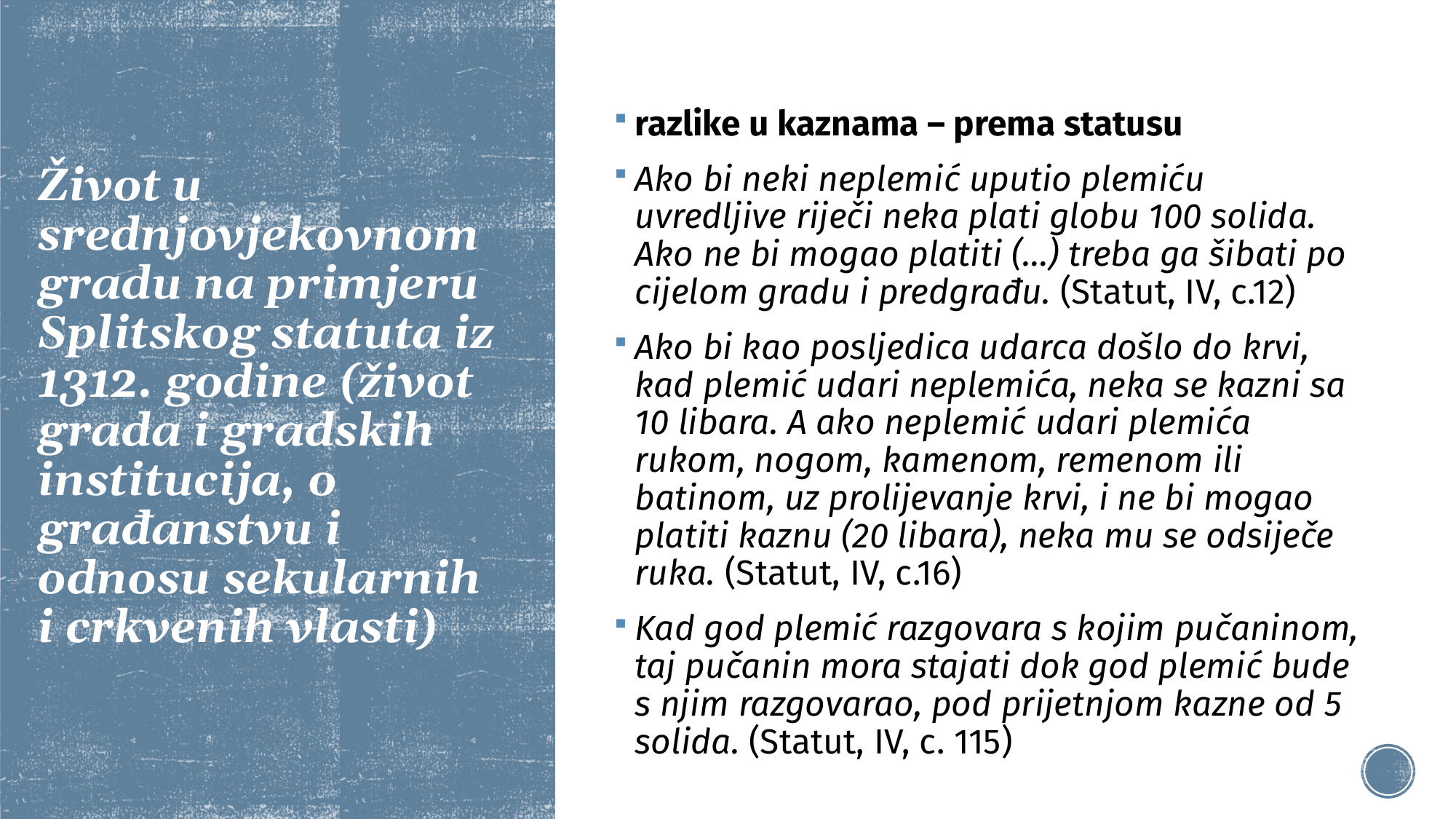

razlike u kaznama – prema statusu
Ako bi neki neplemić uputio plemiću uvredljive riječi neka plati globu 100 solida. Ako ne bi mogao platiti (…) treba ga šibati po cijelom gradu i predgrađu. (Statut, IV, c.12)
Ako bi kao posljedica udarca došlo do krvi, kad plemić udari neplemića, neka se kazni sa 10 libara. A ako neplemić udari plemića rukom, nogom, kamenom, remenom ili batinom, uz prolijevanje krvi, i ne bi mogao platiti kaznu (20 libara), neka mu se odsiječe ruka. (Statut, IV, c.16)
Kad god plemić razgovara s kojim pučaninom, taj pučanin mora stajati dok god plemić bude s njim razgovarao, pod prijetnjom kazne od 5 solida. (Statut, IV, c. 115)
# Život u srednjovjekovnom gradu na primjeru Splitskog statuta iz 1312. godine (život grada i gradskih institucija, o građanstvu i odnosu sekularnih i crkvenih vlasti)